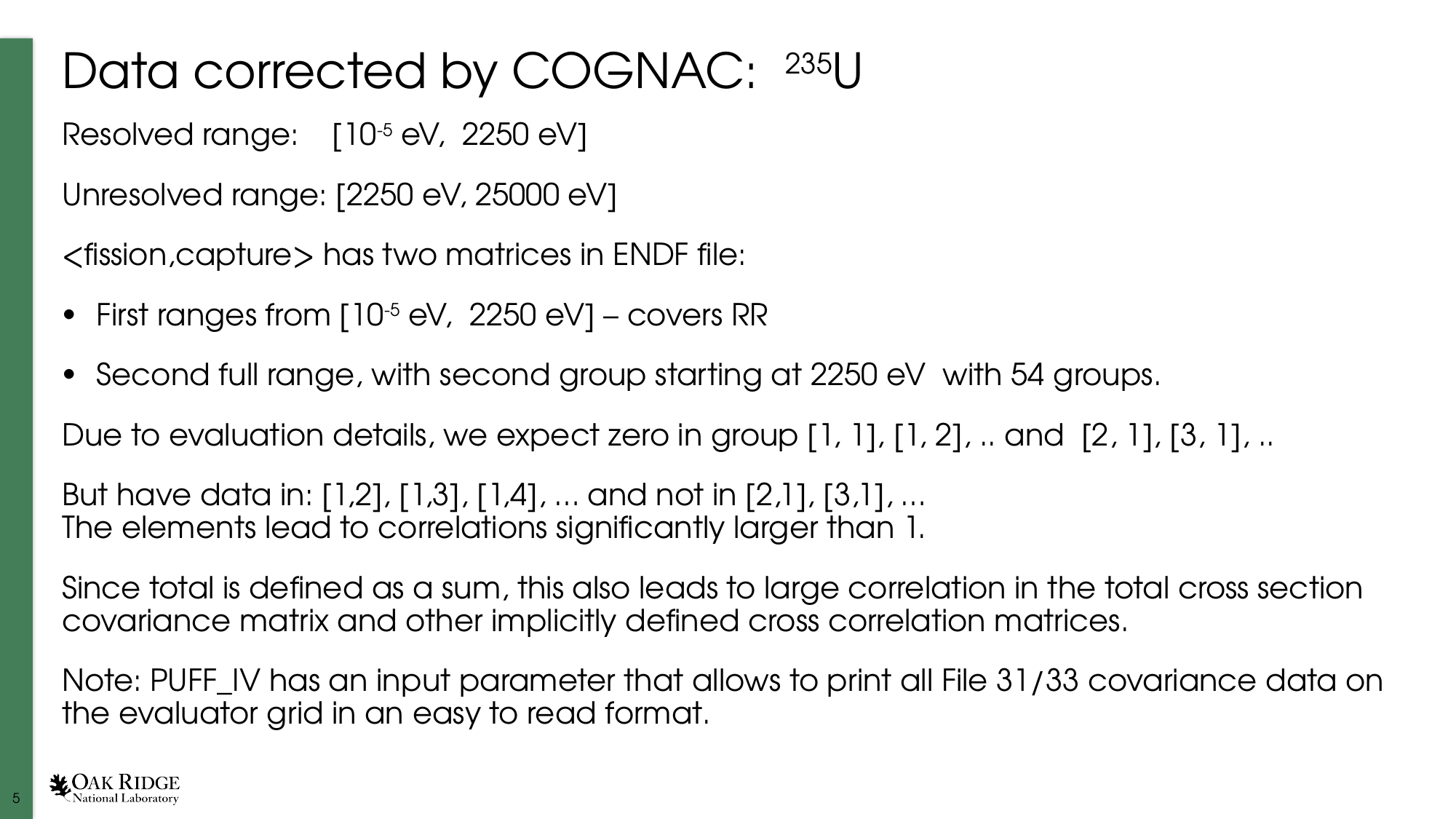

# Data corrected by COGNAC:  235U
Resolved range:    [10-5 eV,  2250 eV]
Unresolved range: [2250 eV, 25000 eV]
<fission,capture> has two matrices in ENDF file:
First ranges from [10-5 eV,  2250 eV] – covers RR
Second full range, with second group starting at 2250 eV  with 54 groups.
Due to evaluation details, we expect zero in group [1, 1], [1, 2], .. and  [2, 1], [3, 1], ..
But have data in: [1,2], [1,3], [1,4], … and not in [2,1], [3,1], …
The elements lead to correlations significantly larger than 1.
Since total is defined as a sum, this also leads to large correlation in the total cross section covariance matrix and other implicitly defined cross correlation matrices.
Note: PUFF_IV has an input parameter that allows to print all File 31/33 covariance data on the evaluator grid in an easy to read format.